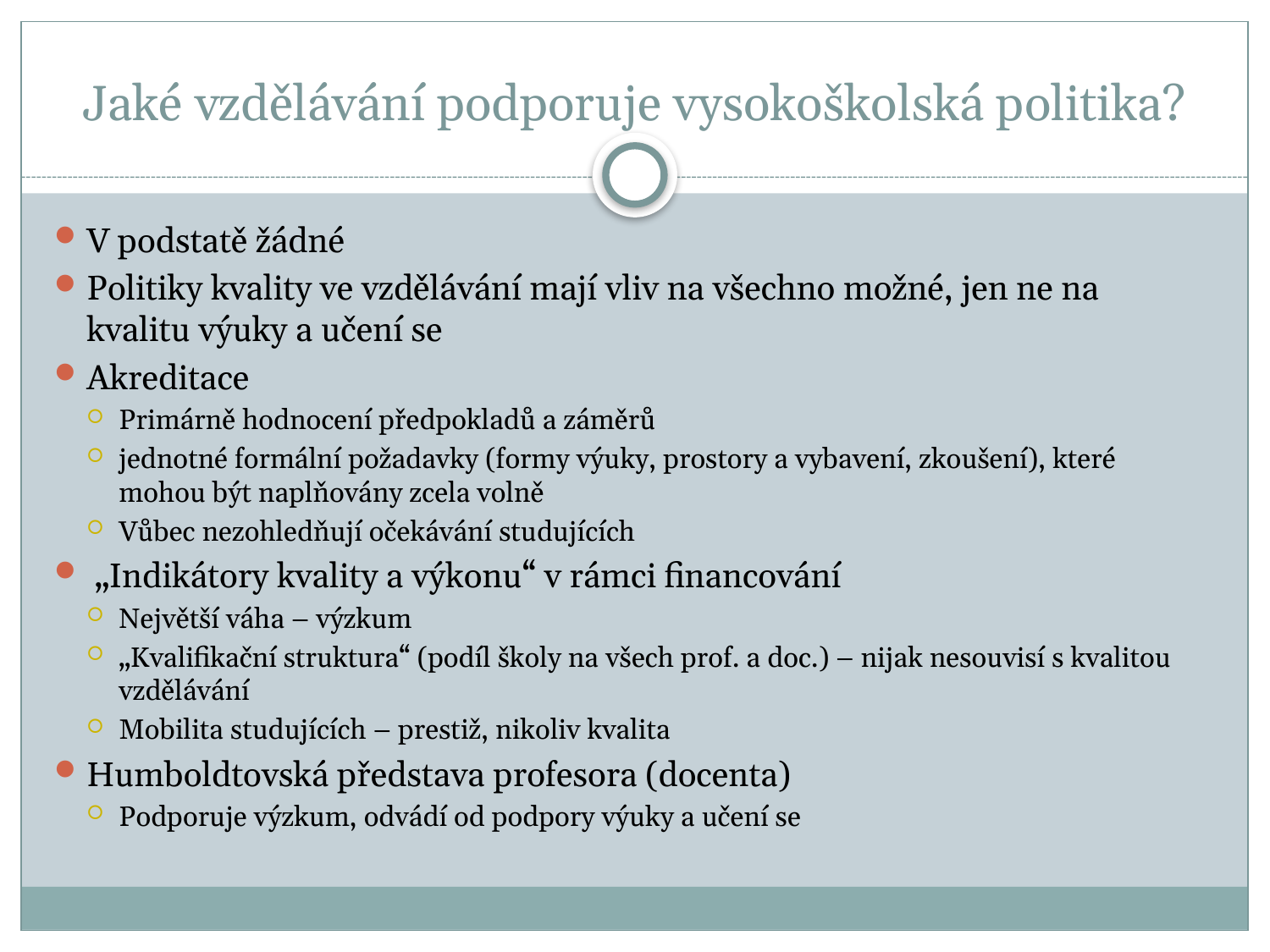

# Jaké vzdělávání podporuje vysokoškolská politika?
V podstatě žádné
Politiky kvality ve vzdělávání mají vliv na všechno možné, jen ne na kvalitu výuky a učení se
Akreditace
Primárně hodnocení předpokladů a záměrů
jednotné formální požadavky (formy výuky, prostory a vybavení, zkoušení), které mohou být naplňovány zcela volně
Vůbec nezohledňují očekávání studujících
 „Indikátory kvality a výkonu“ v rámci financování
Největší váha – výzkum
„Kvalifikační struktura“ (podíl školy na všech prof. a doc.) – nijak nesouvisí s kvalitou vzdělávání
Mobilita studujících – prestiž, nikoliv kvalita
Humboldtovská představa profesora (docenta)
Podporuje výzkum, odvádí od podpory výuky a učení se